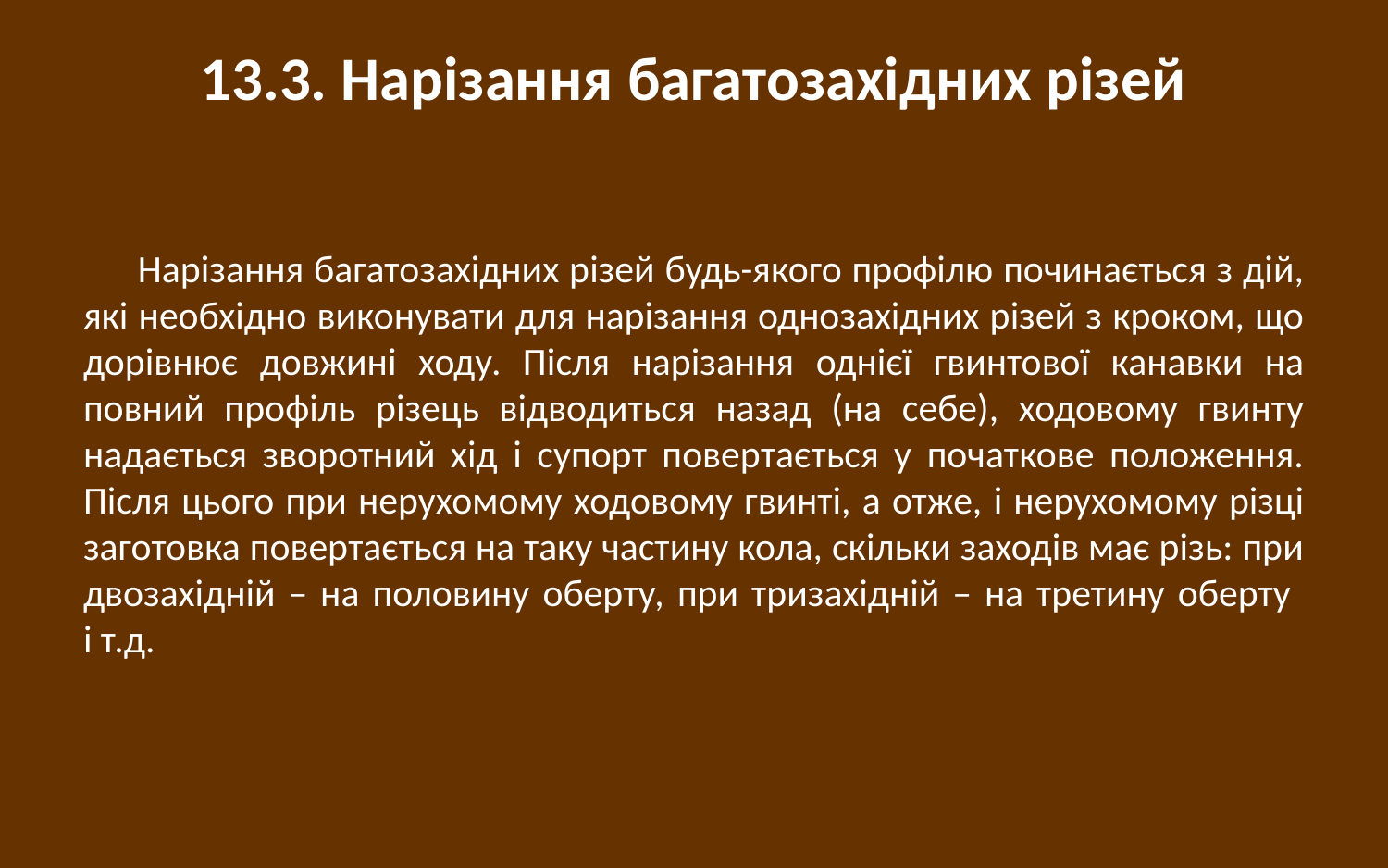

# 13.3. Нарізання багатозахідних різей
Нарізання багатозахідних різей будь-якого профілю починається з дій, які необхідно виконувати для нарізання однозахідних різей з кроком, що дорівнює довжині ходу. Після нарізання однієї гвинтової канавки на повний профіль різець відводиться назад (на себе), ходовому гвинту надається зворотний хід і супорт повертається у початкове положення. Після цього при нерухомому ходовому гвинті, а отже, і нерухомому різці заготовка повертається на таку частину кола, скільки заходів має різь: при двозахідній – на половину оберту, при тризахідній – на третину оберту
і т.д.